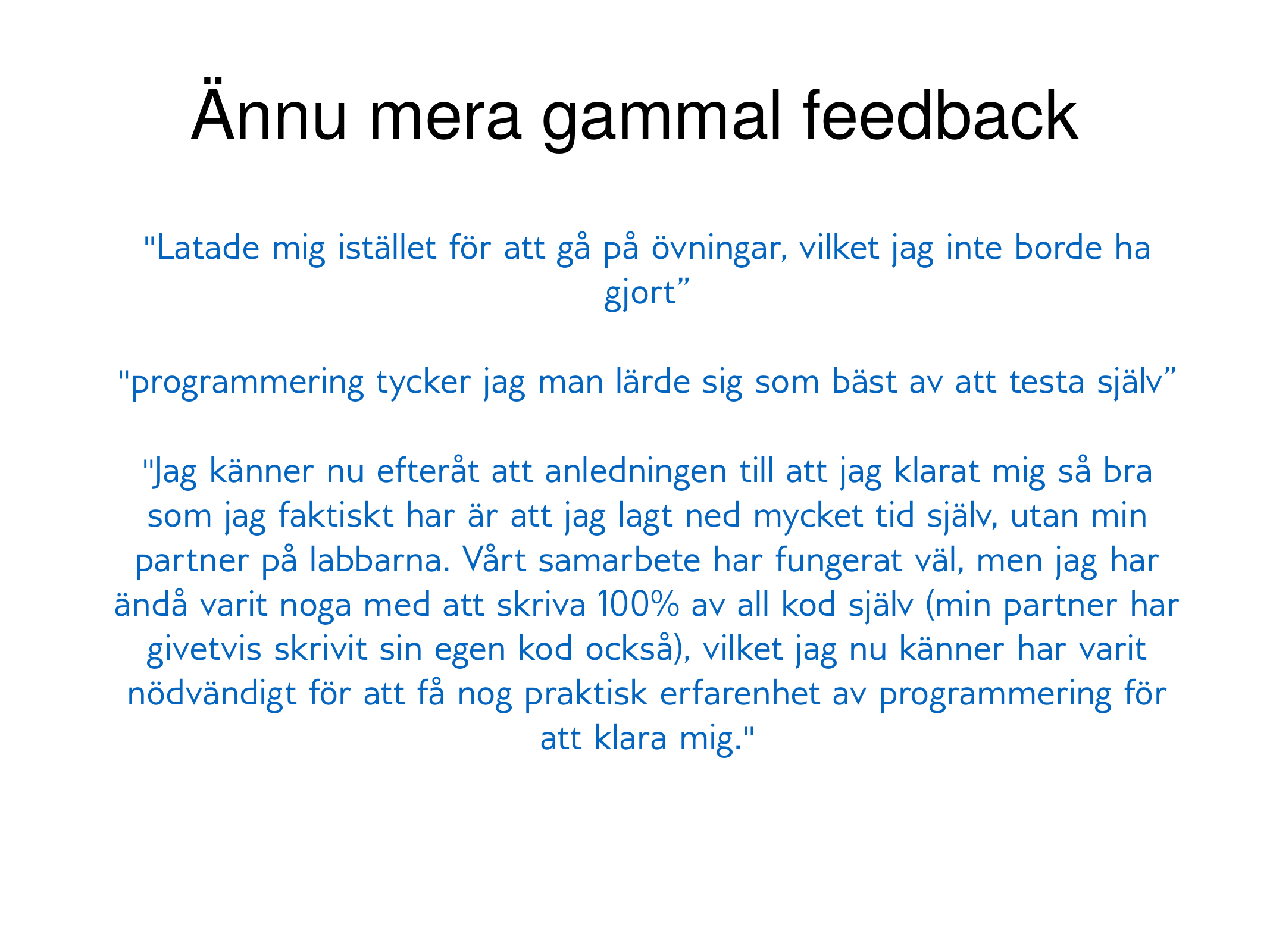

Ännu mera gammal feedback
"Latade mig istället för att gå på övningar, vilket jag inte borde ha gjort”

"programmering tycker jag man lärde sig som bäst av att testa själv”

"Jag känner nu efteråt att anledningen till att jag klarat mig så bra som jag faktiskt har är att jag lagt ned mycket tid själv, utan min partner på labbarna. Vårt samarbete har fungerat väl, men jag har ändå varit noga med att skriva 100% av all kod själv (min partner har givetvis skrivit sin egen kod också), vilket jag nu känner har varit nödvändigt för att få nog praktisk erfarenhet av programmering för att klara mig."